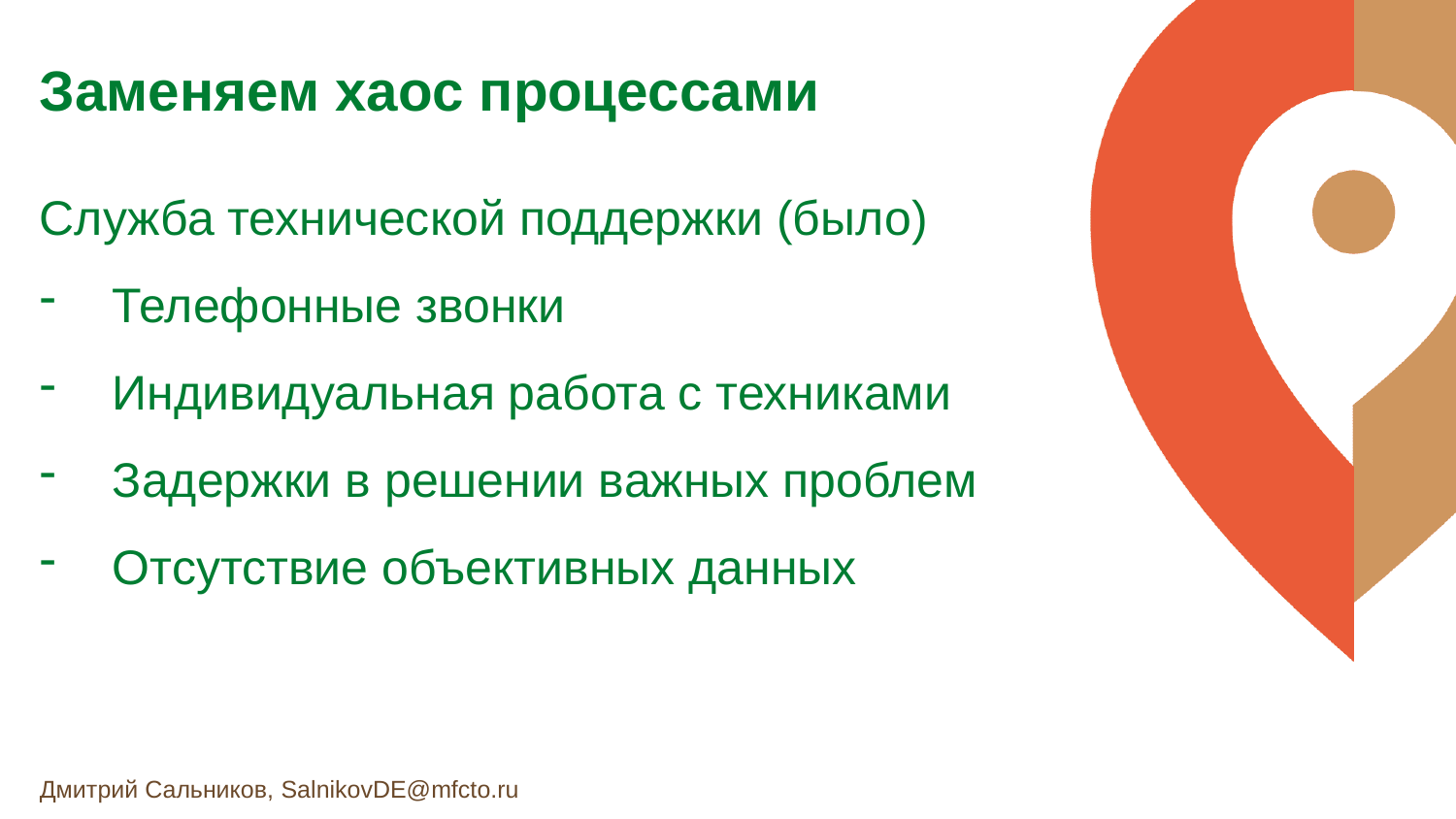

Заменяем хаос процессами

Служба технической поддержки (было)
Телефонные звонки
Индивидуальная работа с техниками
Задержки в решении важных проблем
Отсутствие объективных данных

Дмитрий Сальников, SalnikovDE@mfcto.ru